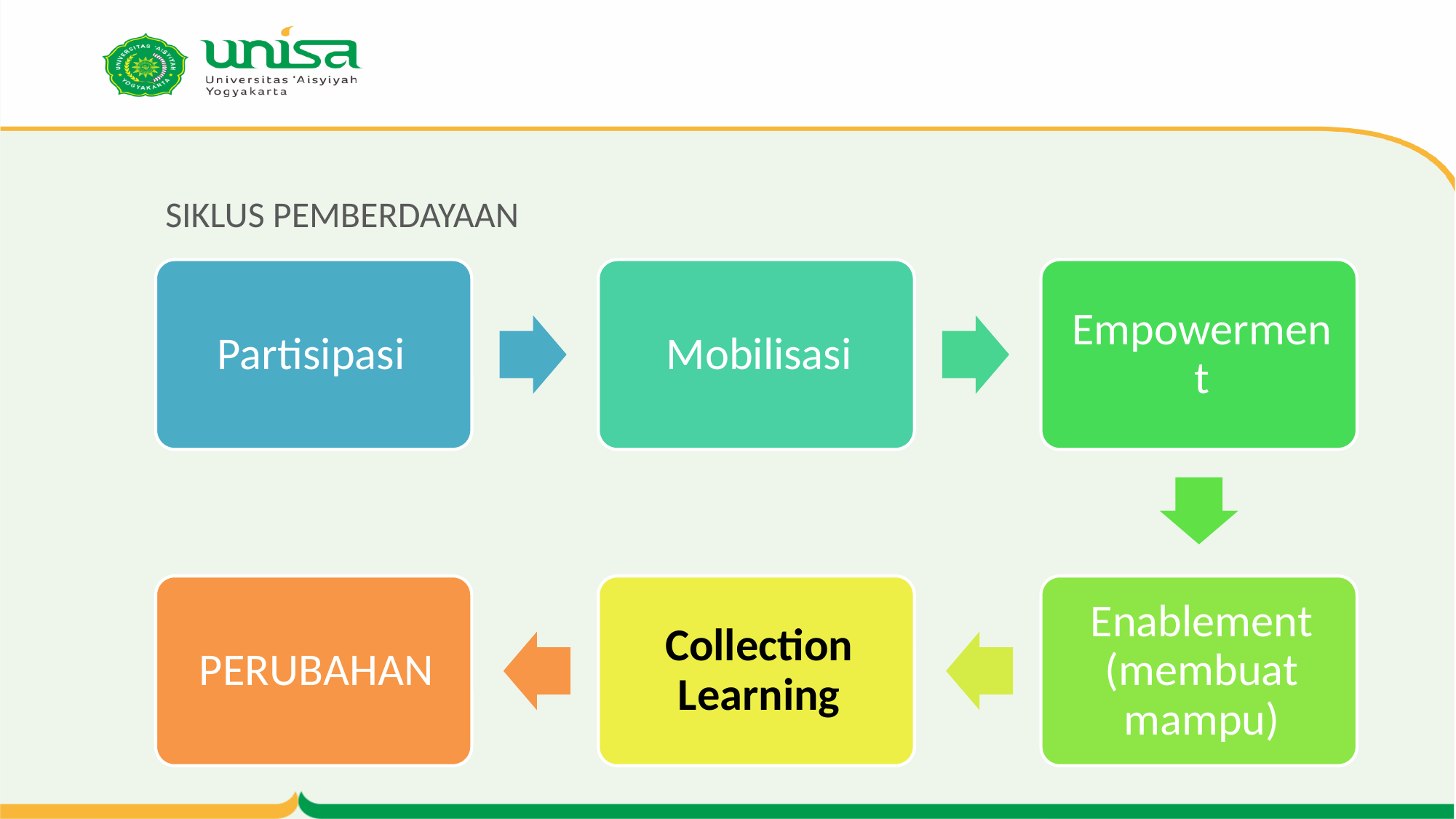

# SIKLUS PEMBERDAYAAN
Partisipasi

Mobilisasi

Empowerment

Enablement (membuat mampu)

Collection Learning

PERUBAHAN